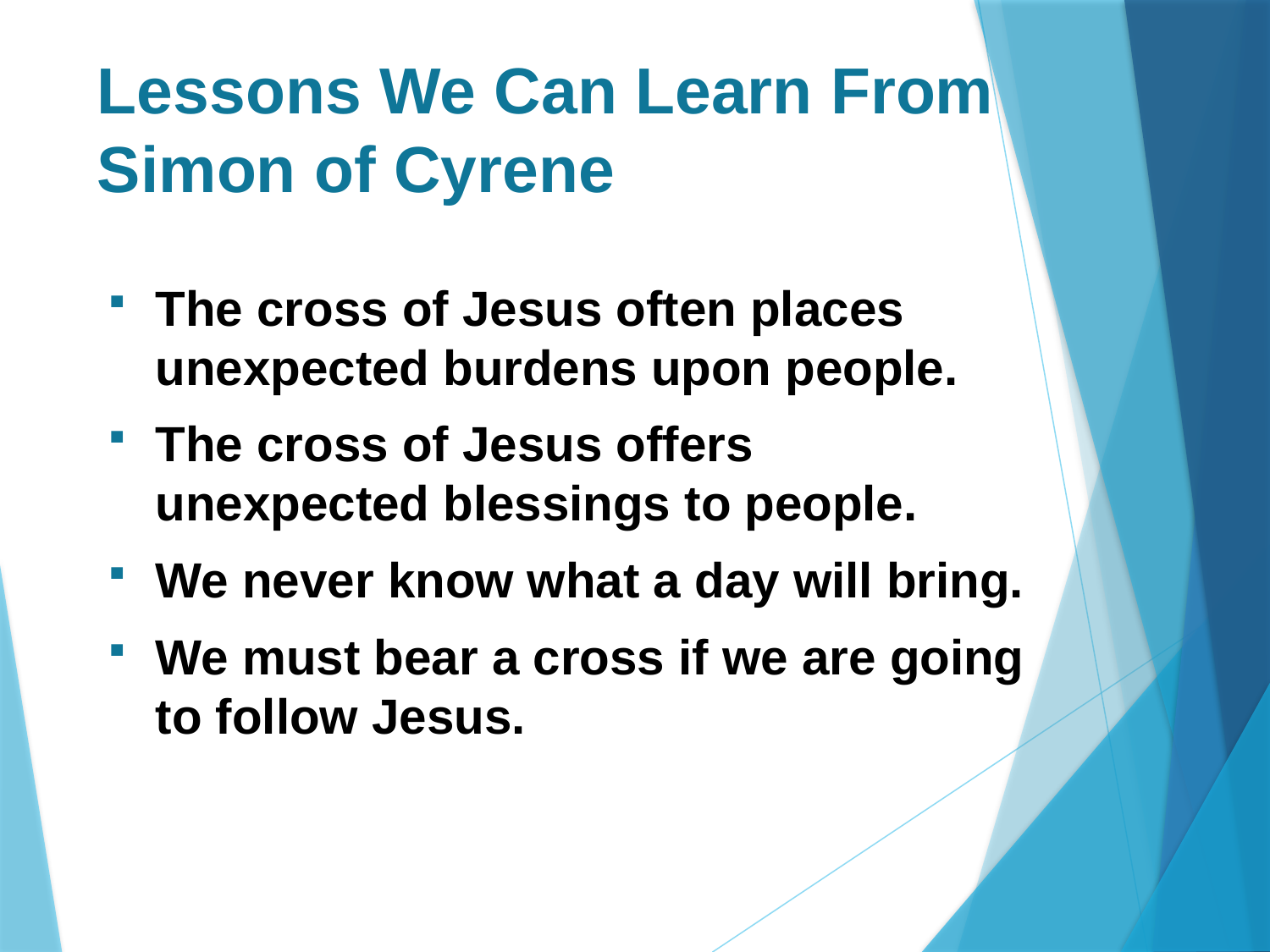

# Lessons We Can Learn From Simon of Cyrene
The cross of Jesus often places unexpected burdens upon people.
The cross of Jesus offers unexpected blessings to people.
We never know what a day will bring.
We must bear a cross if we are going to follow Jesus.